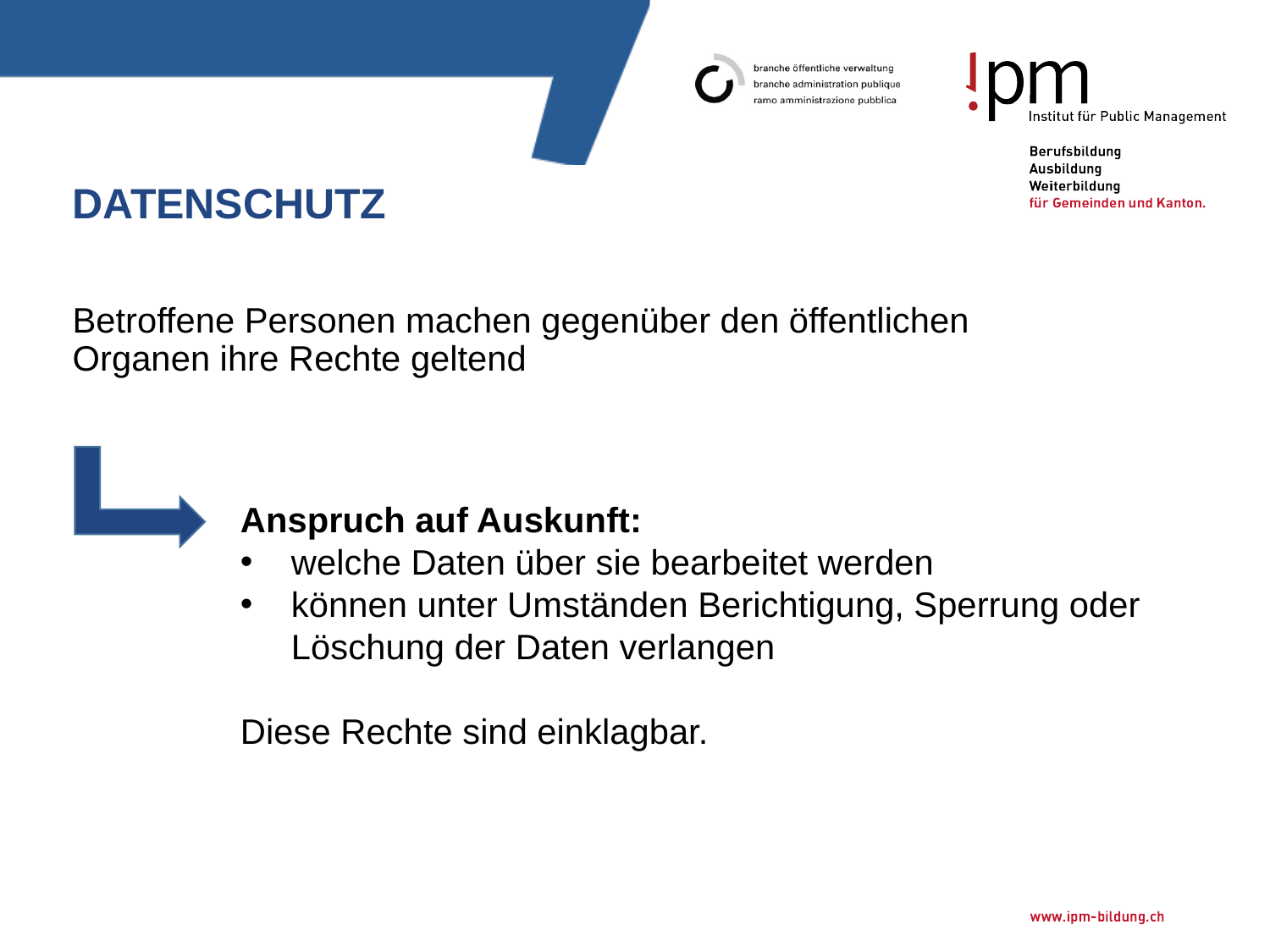

# Datenschutz
Betroffene Personen machen gegenüber den öffentlichen Organen ihre Rechte geltend

Anspruch auf Auskunft:
	welche Daten über sie bearbeitet werden
	können unter Umständen Berichtigung, Sperrung oder
	Löschung der Daten verlangen

Diese Rechte sind einklagbar.